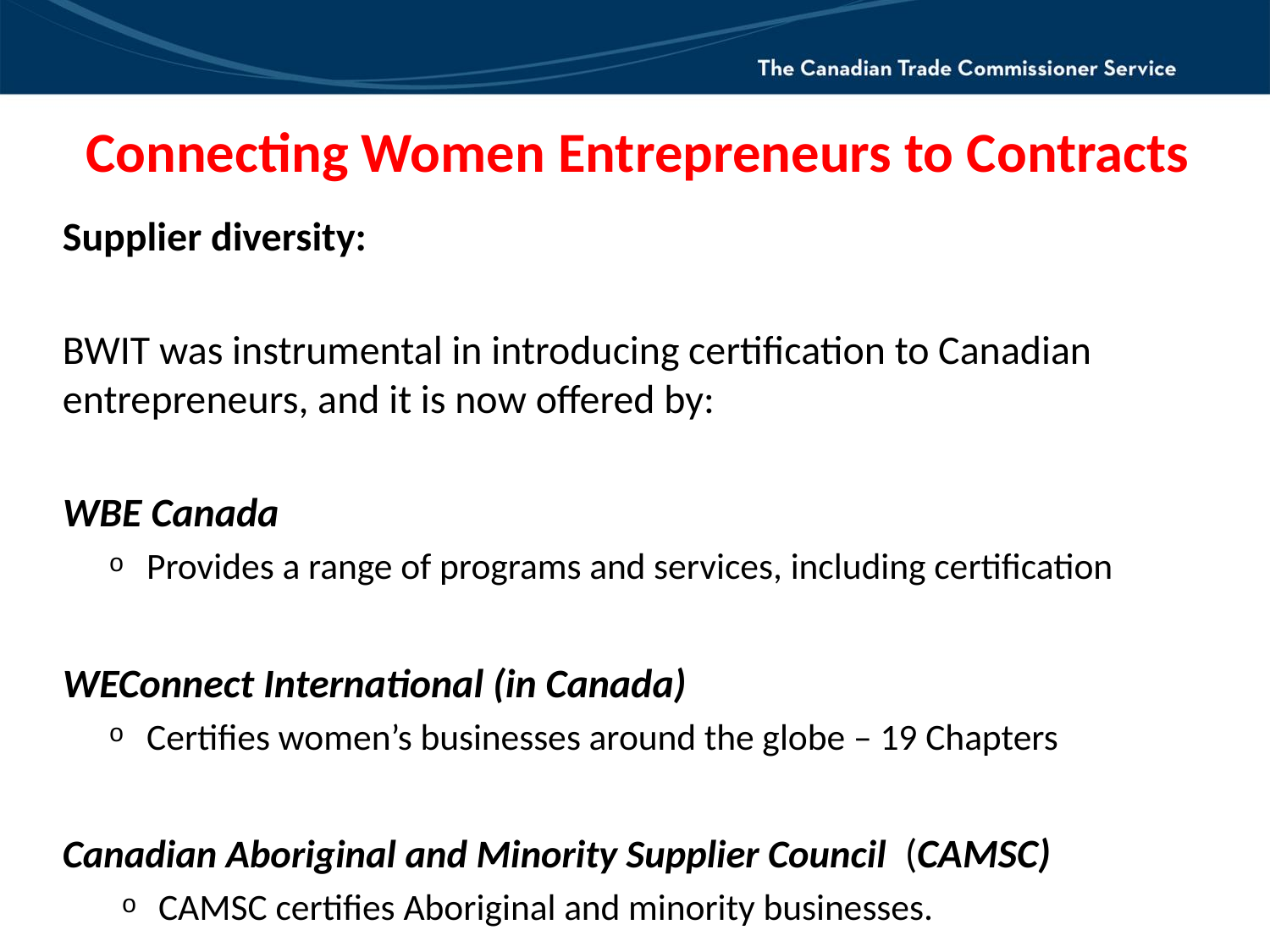

# Connecting Women Entrepreneurs to Contracts
Supplier diversity:

BWIT was instrumental in introducing certification to Canadian entrepreneurs, and it is now offered by:

WBE Canada
Provides a range of programs and services, including certification

WEConnect International (in Canada)
Certifies women’s businesses around the globe – 19 Chapters

Canadian Aboriginal and Minority Supplier Council  (CAMSC)
CAMSC certifies Aboriginal and minority businesses.